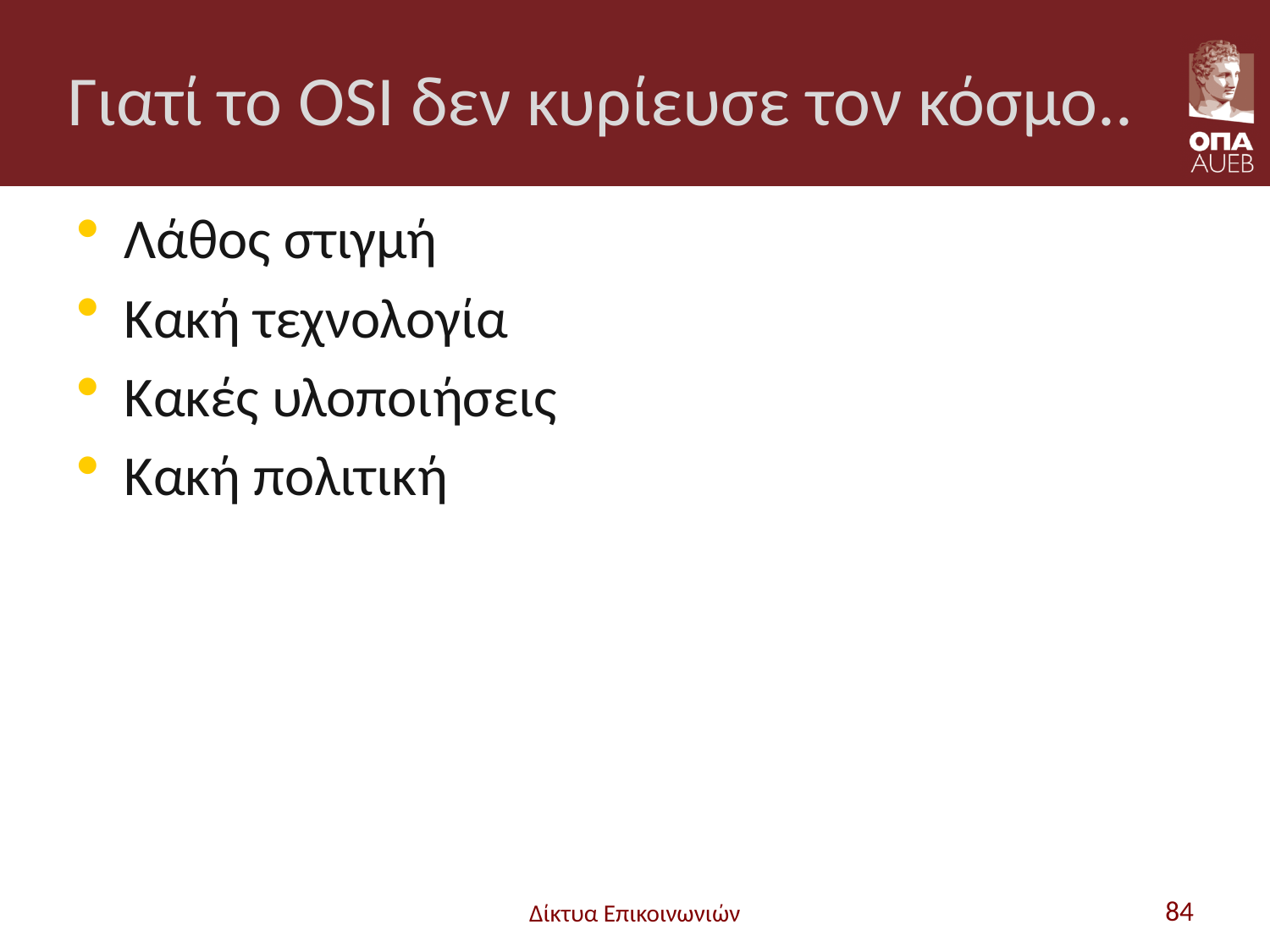

# Γιατί το OSI δεν κυρίευσε τον κόσμο..
Λάθος στιγμή
Κακή τεχνολογία
Κακές υλοποιήσεις
Κακή πολιτική
Δίκτυα Επικοινωνιών
84